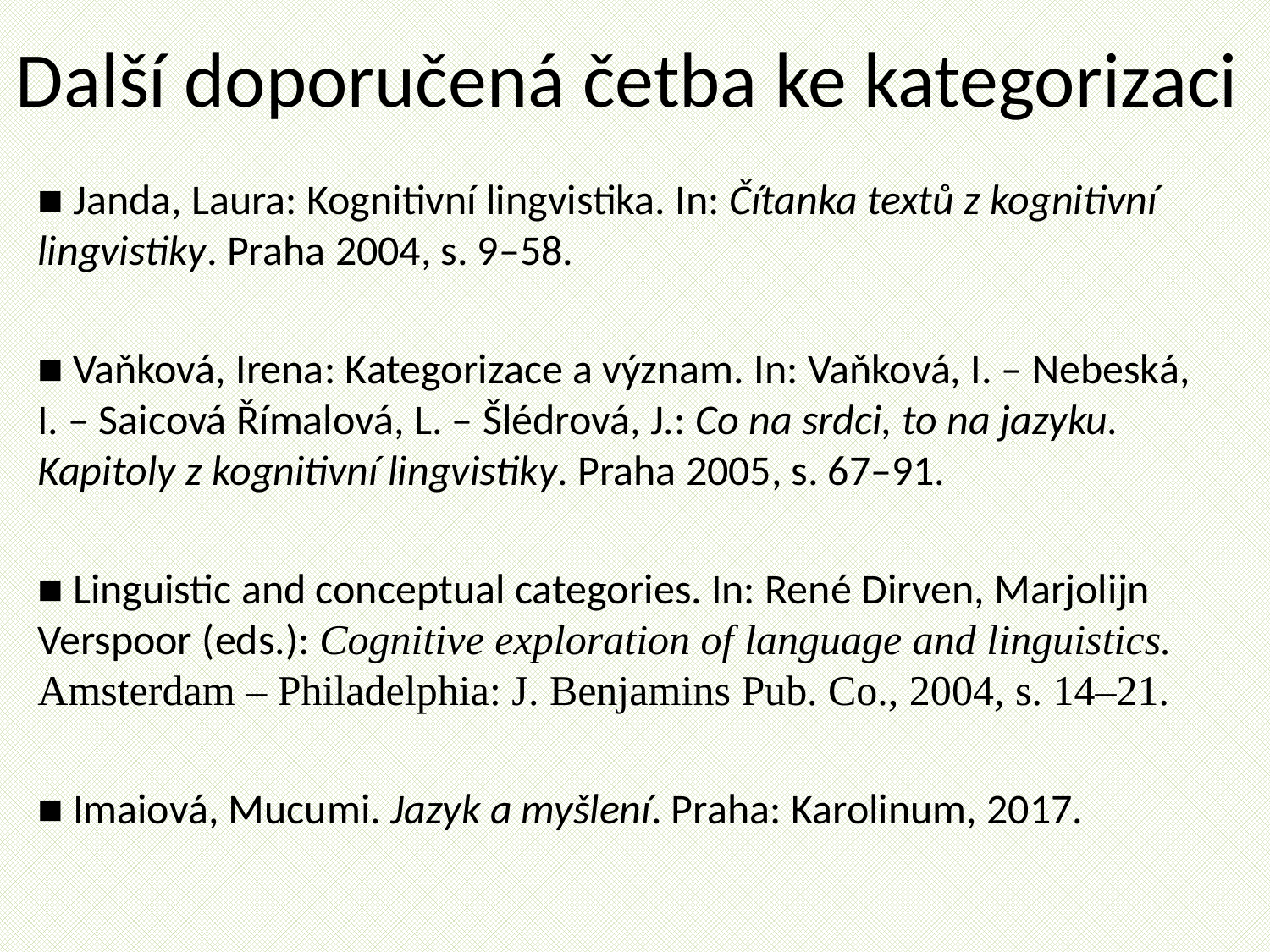

# Další doporučená četba ke kategorizaci
■ Janda, Laura: Kognitivní lingvistika. In: Čítanka textů z kognitivní lingvistiky. Praha 2004, s. 9–58.

■ Vaňková, Irena: Kategorizace a význam. In: Vaňková, I. – Nebeská, I. – Saicová Římalová, L. – Šlédrová, J.: Co na srdci, to na jazyku. Kapitoly z kognitivní lingvistiky. Praha 2005, s. 67–91.

■ Linguistic and conceptual categories. In: René Dirven, Marjolijn Verspoor (eds.): Cognitive exploration of language and linguistics. Amsterdam – Philadelphia: J. Benjamins Pub. Co., 2004, s. 14–21.

■ Imaiová, Mucumi. Jazyk a myšlení. Praha: Karolinum, 2017.